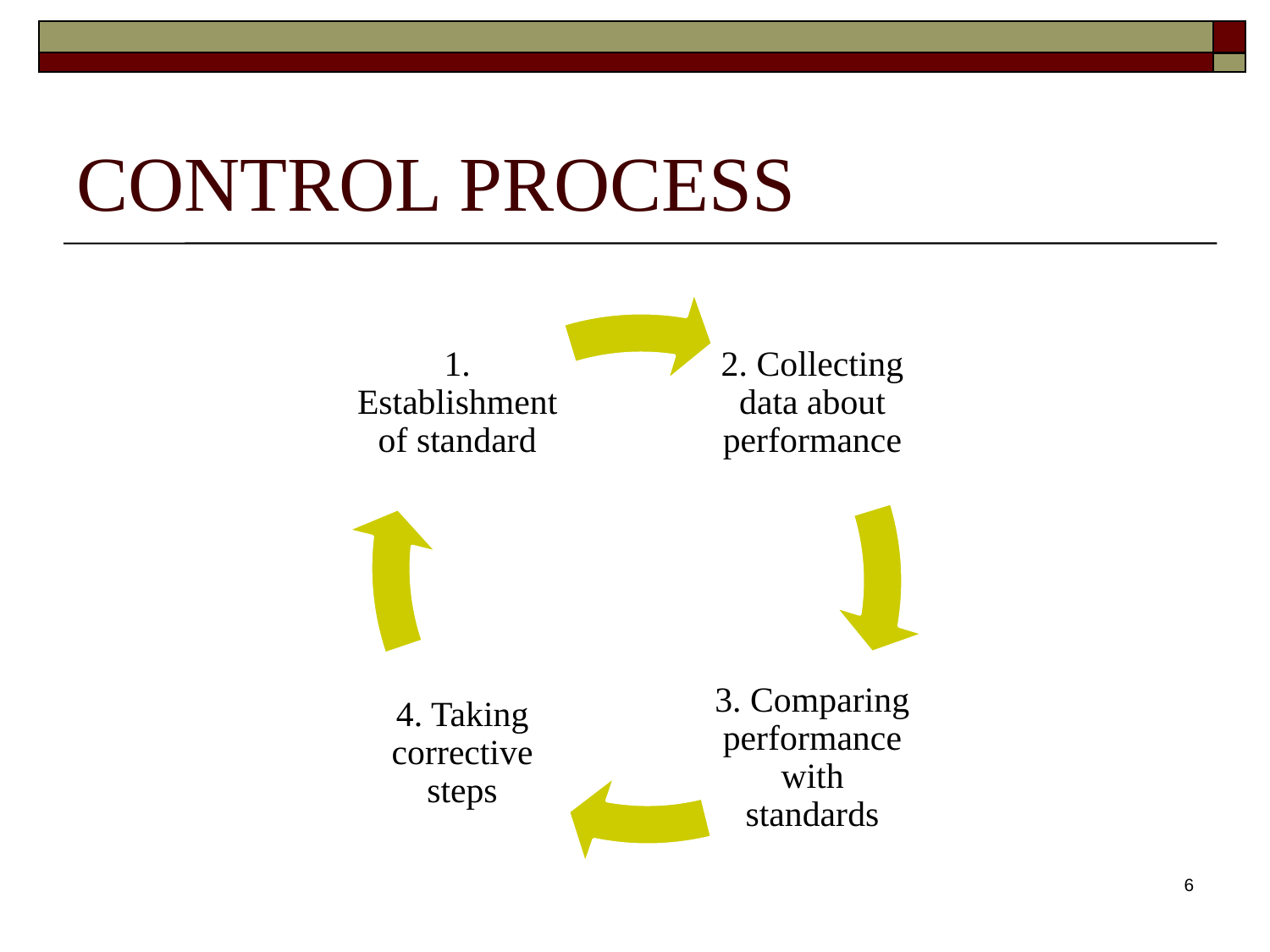

# CONTROL PROCESS
2. Collecting data about performance
3. Comparing performance with standards
4. Taking corrective steps
1. Establishment of standard
6